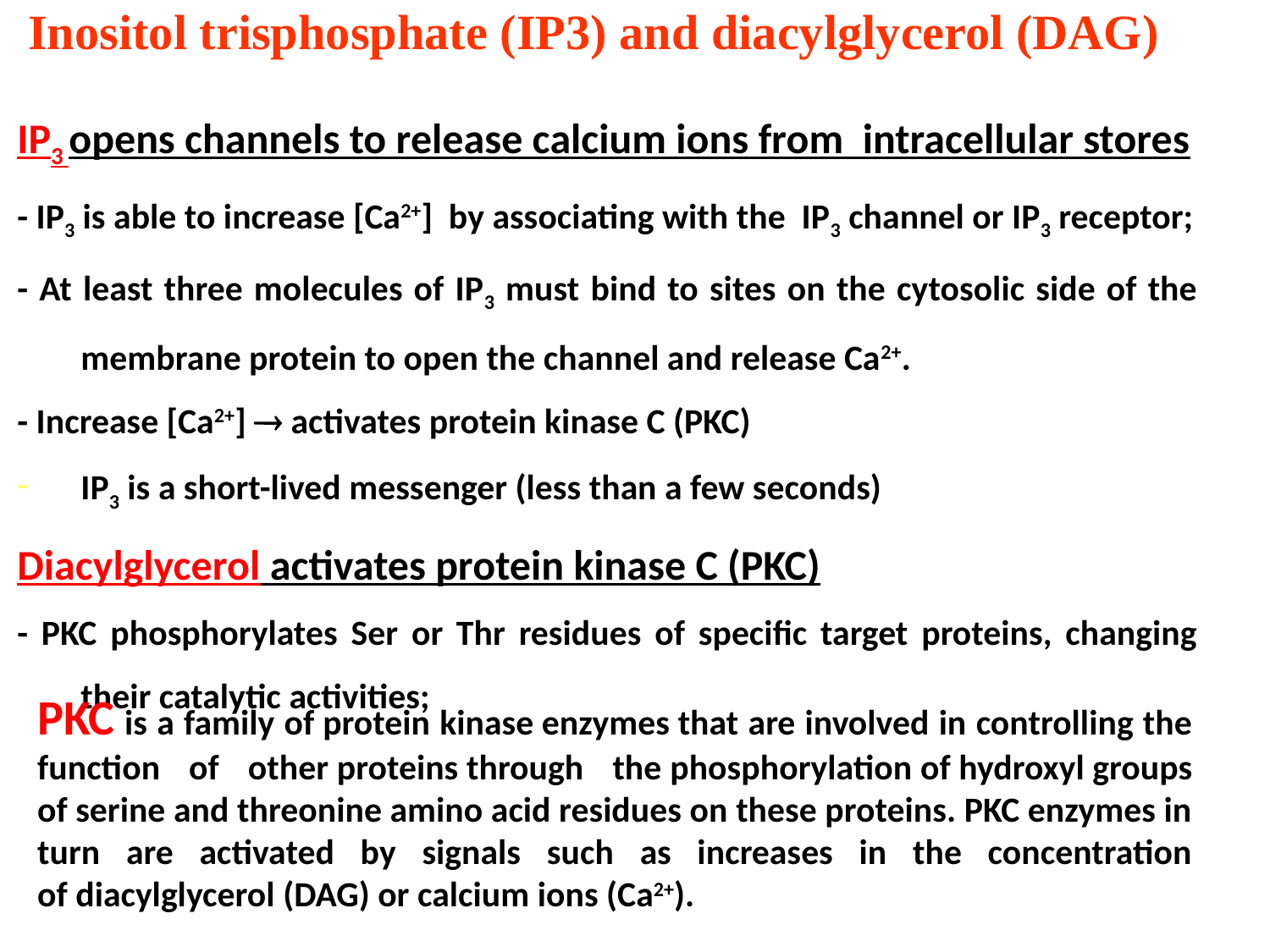

Inositol trisphosphate (IP3) and diacylglycerol (DAG)
IP3 opens channels to release calcium ions from  intracellular stores
- IP3 is able to increase [Ca2+]  by associating with the  IP3 channel or IP3 receptor;
- At least three molecules of IP3 must bind to sites on the cytosolic side of the membrane protein to open the channel and release Ca2+.
- Increase [Ca2+] → activates protein kinase C (PKC)
IP3 is a short-lived messenger (less than a few seconds)
Diacylglycerol activates protein kinase C (PKC)
- PKC phosphorylates Ser or Thr residues of specific target proteins, changing their catalytic activities;

PKC is a family of protein kinase enzymes that are involved in controlling the function of other proteins through the phosphorylation of hydroxyl groups of serine and threonine amino acid residues on these proteins. PKC enzymes in turn are activated by signals such as increases in the concentration of diacylglycerol (DAG) or calcium ions (Ca2+).